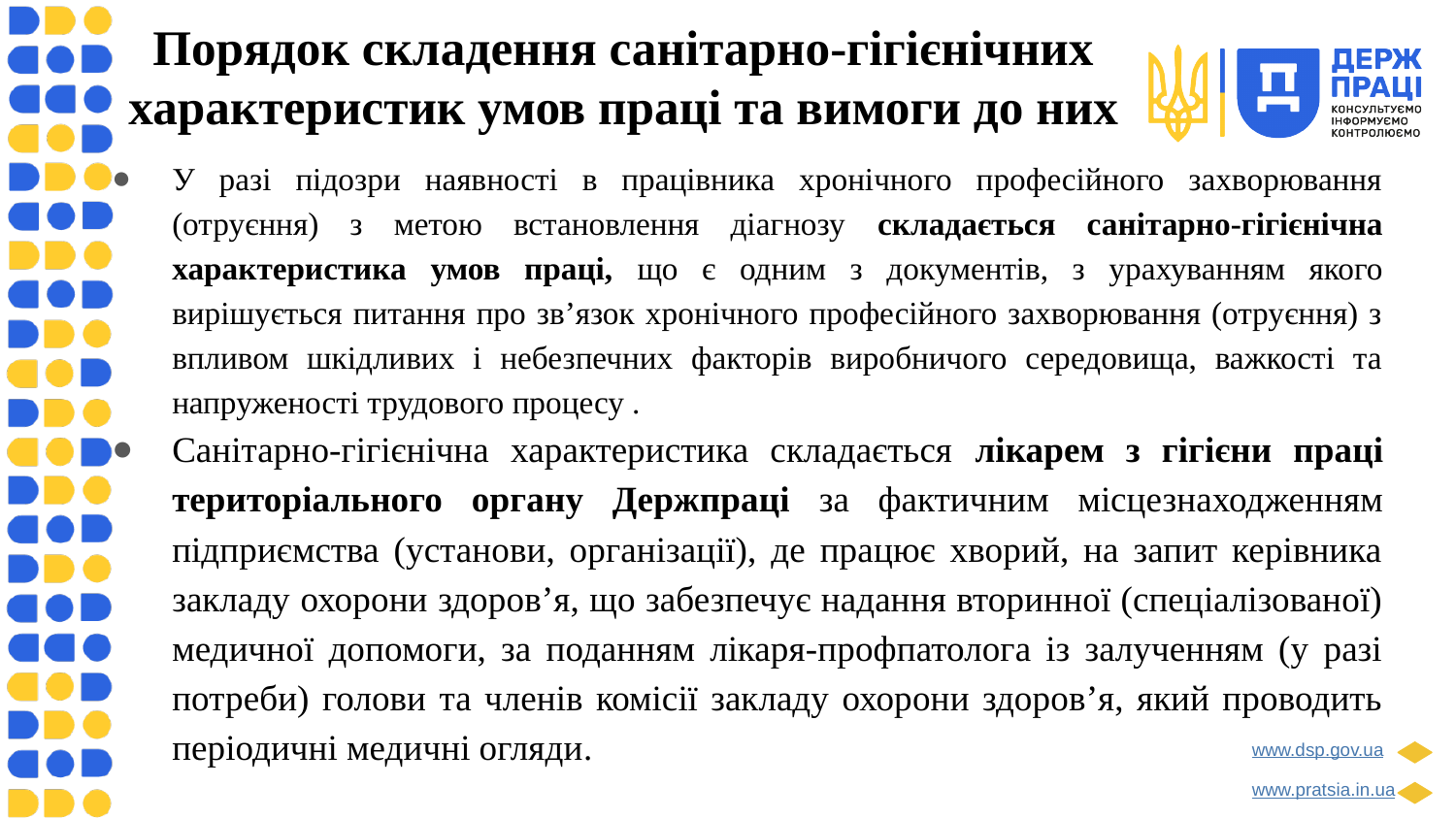

# Порядок складення санітарно-гігієнічних характеристик умов праці та вимоги до них
У разі підозри наявності в працівника хронічного професійного захворювання (отруєння) з метою встановлення діагнозу складається санітарно-гігієнічна характеристика умов праці, що є одним з документів, з урахуванням якого вирішується питання про зв’язок хронічного професійного захворювання (отруєння) з впливом шкідливих і небезпечних факторів виробничого середовища, важкості та напруженості трудового процесу .
Санітарно-гігієнічна характеристика складається лікарем з гігієни праці територіального органу Держпраці за фактичним місцезнаходженням підприємства (установи, організації), де працює хворий, на запит керівника закладу охорони здоров’я, що забезпечує надання вторинної (спеціалізованої) медичної допомоги, за поданням лікаря-профпатолога із залученням (у разі потреби) голови та членів комісії закладу охорони здоров’я, який проводить періодичні медичні огляди.